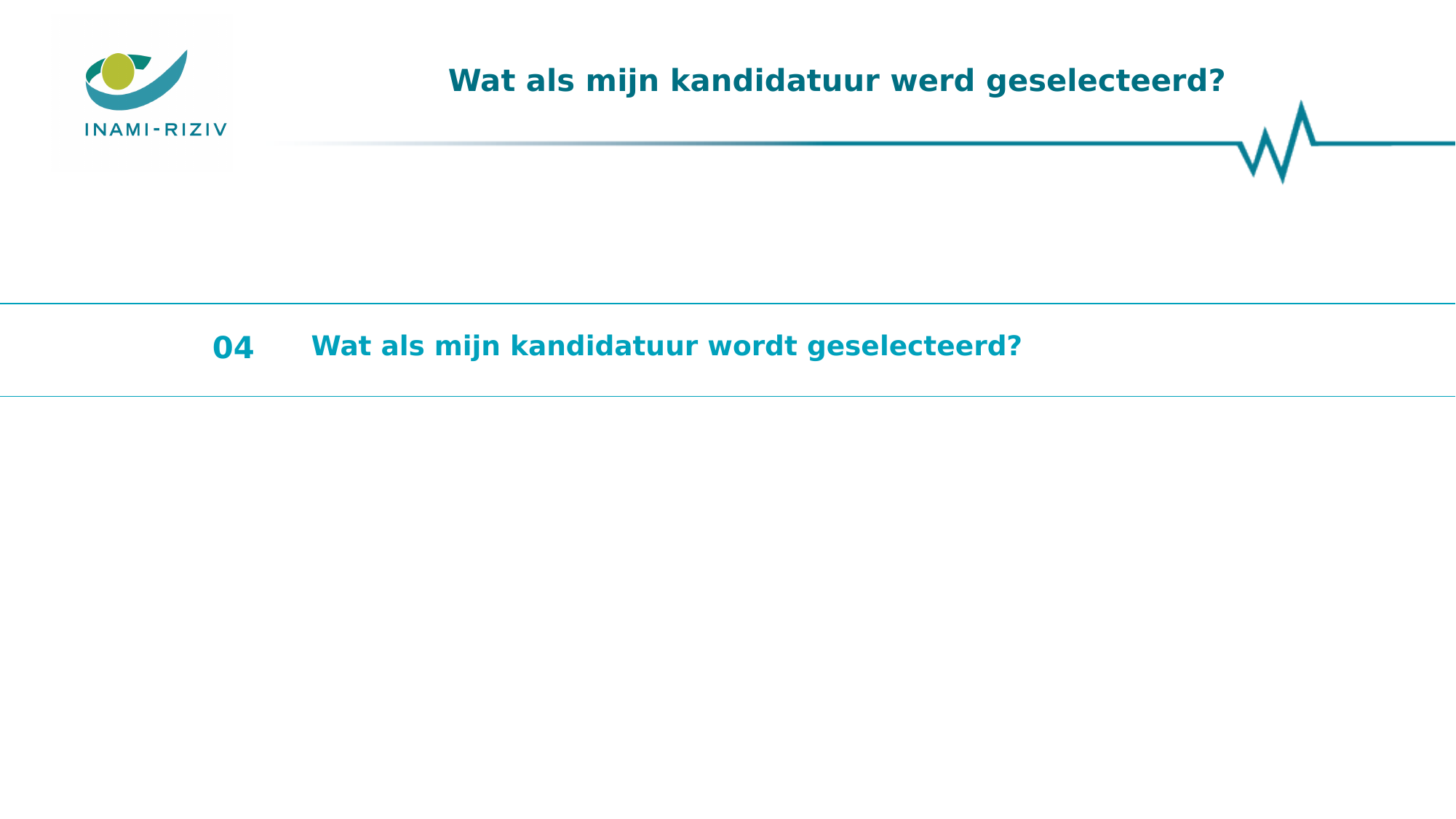

Wat als mijn kandidatuur werd geselecteerd?
Wat als mijn kandidatuur wordt geselecteerd?
04